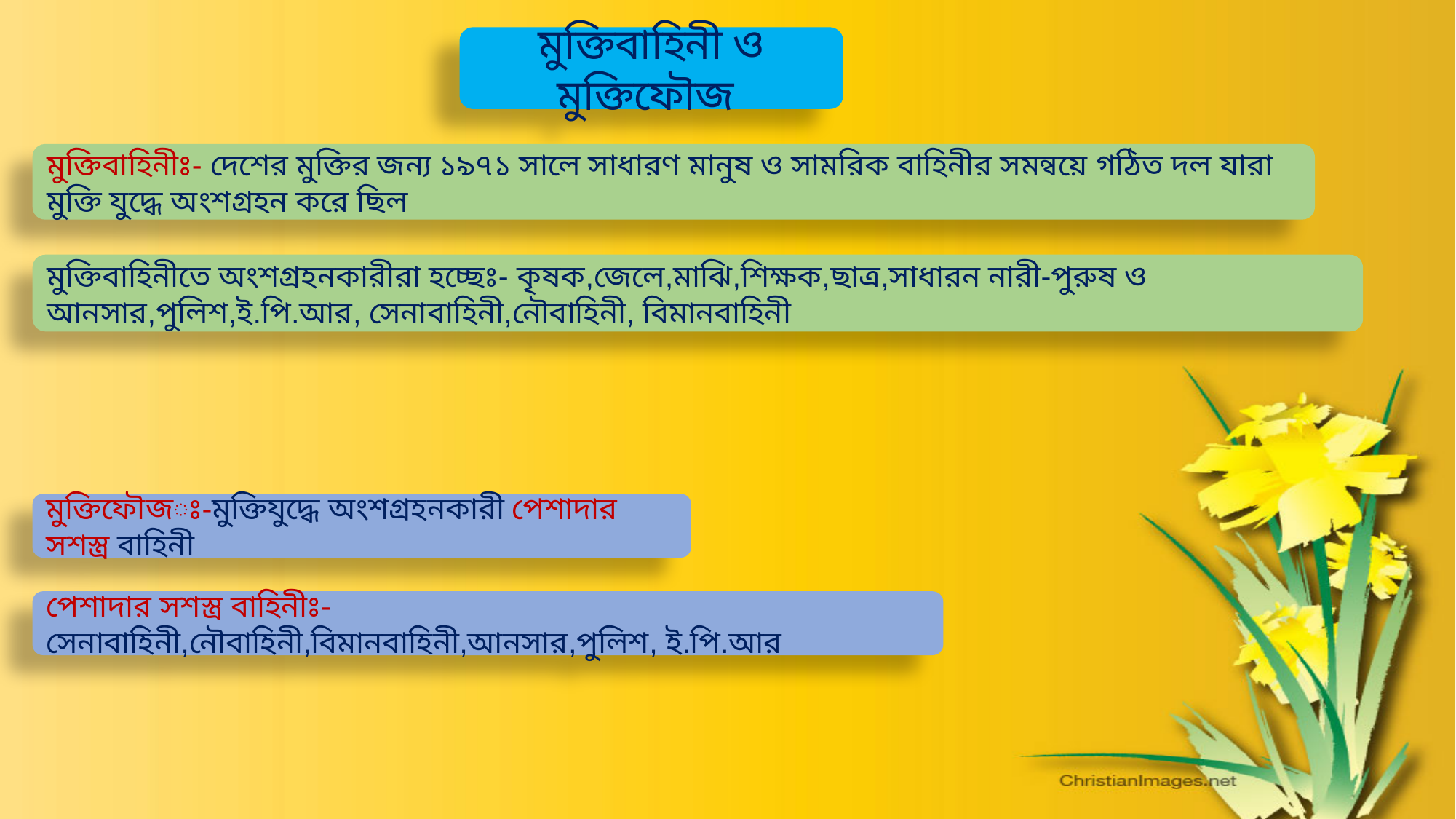

মুক্তিবাহিনী ও মুক্তিফৌজ
মুক্তিবাহিনীঃ- দেশের মুক্তির জন্য ১৯৭১ সালে সাধারণ মানুষ ও সামরিক বাহিনীর সমন্বয়ে গঠিত দল যারা মুক্তি যুদ্ধে অংশগ্রহন করে ছিল
মুক্তিবাহিনীতে অংশগ্রহনকারীরা হচ্ছেঃ- কৃষক,জেলে,মাঝি,শিক্ষক,ছাত্র,সাধারন নারী-পুরুষ ও আনসার,পুলিশ,ই.পি.আর, সেনাবাহিনী,নৌবাহিনী, বিমানবাহিনী
মুক্তিফৌজঃ-মুক্তিযুদ্ধে অংশগ্রহনকারী পেশাদার সশস্ত্র বাহিনী
পেশাদার সশস্ত্র বাহিনীঃ- সেনাবাহিনী,নৌবাহিনী,বিমানবাহিনী,আনসার,পুলিশ, ই.পি.আর